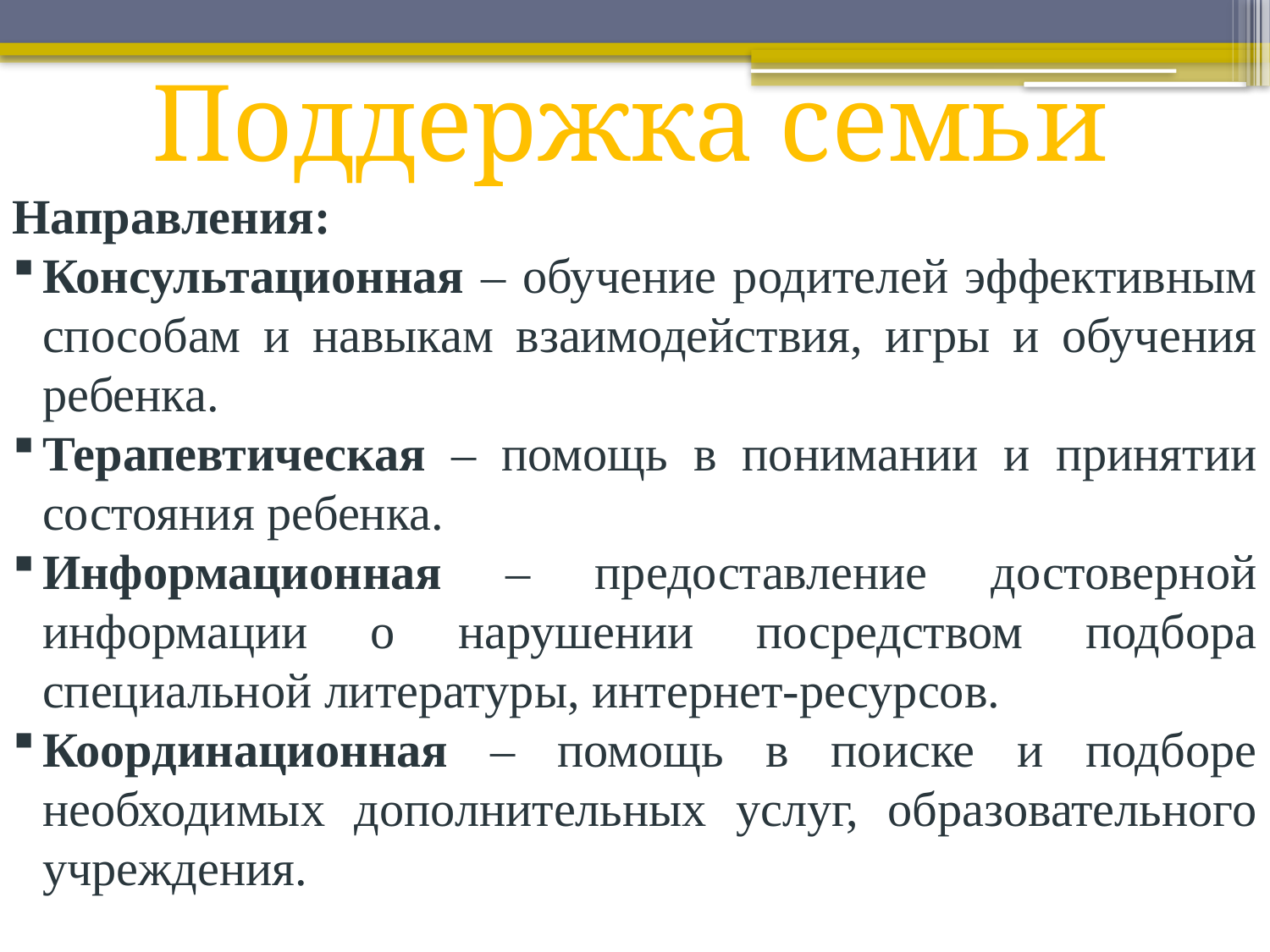

# Поддержка семьи
Направления:
Консультационная – обучение родителей эффективным способам и навыкам взаимодействия, игры и обучения ребенка.
Терапевтическая – помощь в понимании и принятии состояния ребенка.
Информационная – предоставление достоверной информации о нарушении посредством подбора специальной литературы, интернет-ресурсов.
Координационная – помощь в поиске и подборе необходимых дополнительных услуг, образовательного учреждения.